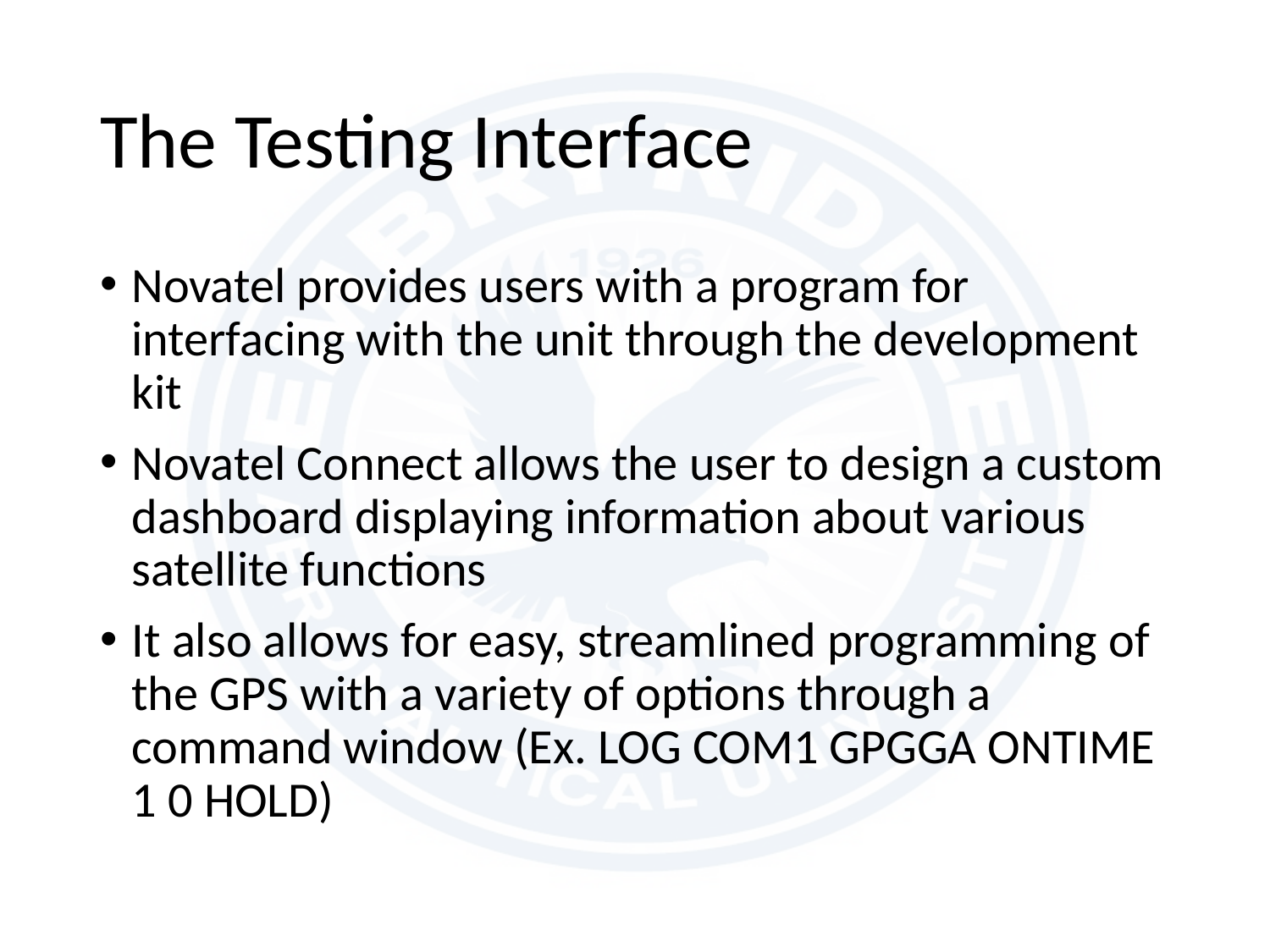

# The Testing Interface
Novatel provides users with a program for interfacing with the unit through the development kit
Novatel Connect allows the user to design a custom dashboard displaying information about various satellite functions
It also allows for easy, streamlined programming of the GPS with a variety of options through a command window (Ex. LOG COM1 GPGGA ONTIME 1 0 HOLD)